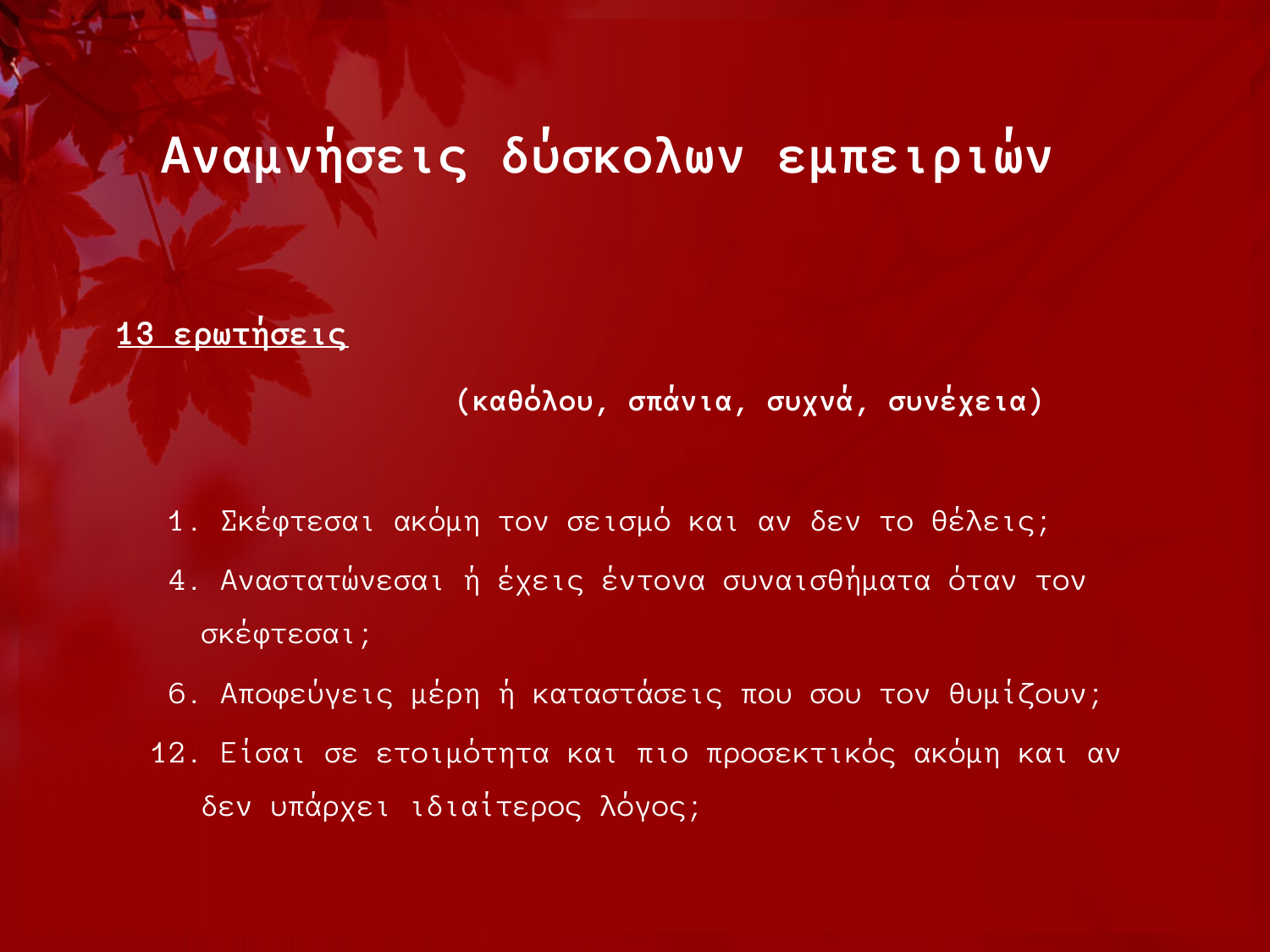

# Αναμνήσεις δύσκολων εμπειριών
13 ερωτήσεις
			(καθόλου, σπάνια, συχνά, συνέχεια)

   1. Σκέφτεσαι ακόμη τον σεισμό και αν δεν το θέλεις;
   4. Αναστατώνεσαι ή έχεις έντονα συναισθήματα όταν τον σκέφτεσαι;
   6. Αποφεύγεις μέρη ή καταστάσεις που σου τον θυμίζουν;
  12. Είσαι σε ετοιμότητα και πιο προσεκτικός ακόμη και αν δεν υπάρχει ιδιαίτερος λόγος;